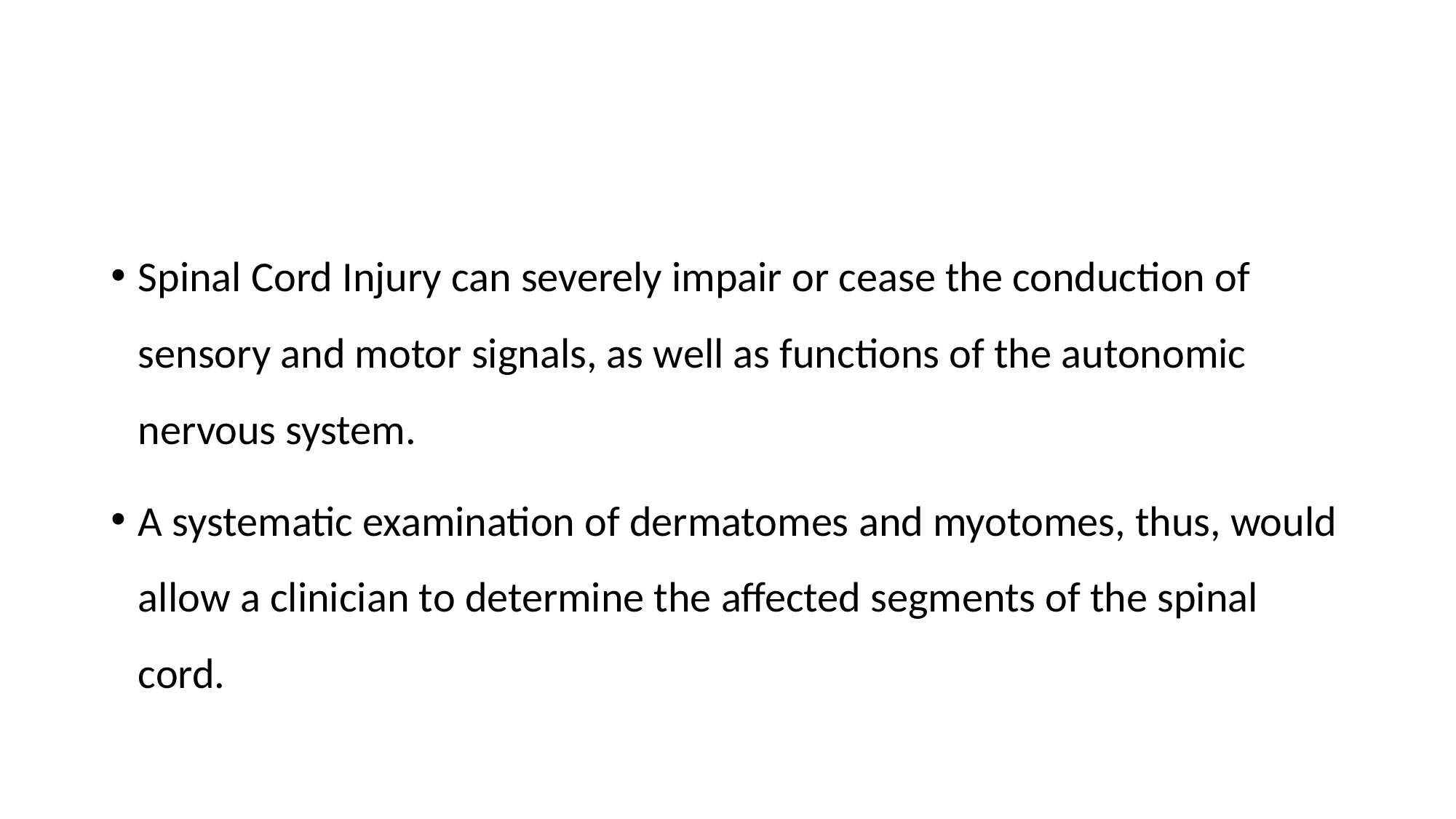

#
Spinal Cord Injury can severely impair or cease the conduction of sensory and motor signals, as well as functions of the autonomic nervous system.
A systematic examination of dermatomes and myotomes, thus, would allow a clinician to determine the affected segments of the spinal cord.